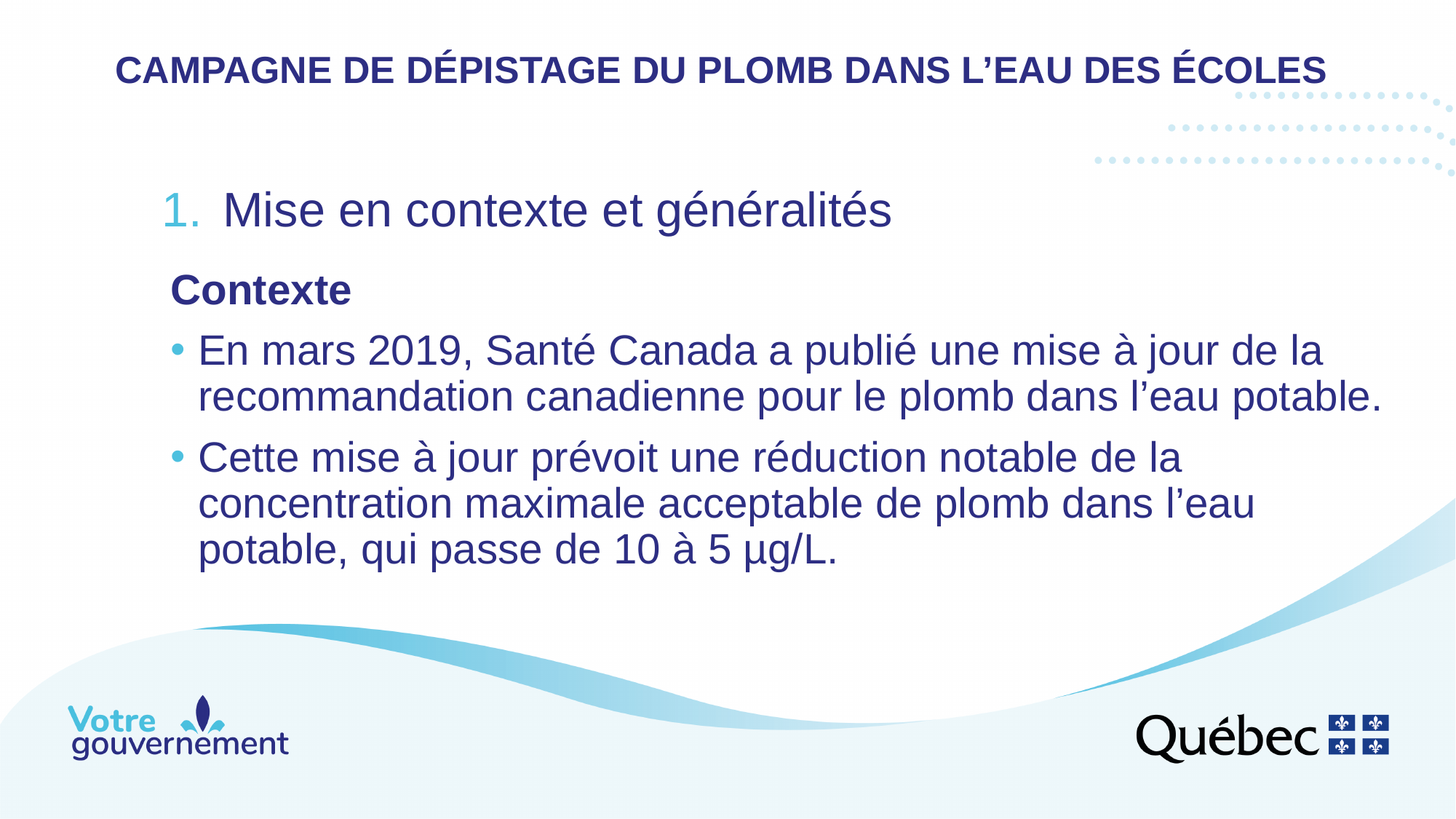

# campagne de dépistage du plomb dans l’eau des écoles

Mise en contexte et généralités

Contexte
En mars 2019, Santé Canada a publié une mise à jour de la recommandation canadienne pour le plomb dans l’eau potable.
Cette mise à jour prévoit une réduction notable de la concentration maximale acceptable de plomb dans l’eau potable, qui passe de 10 à 5 µg/L.